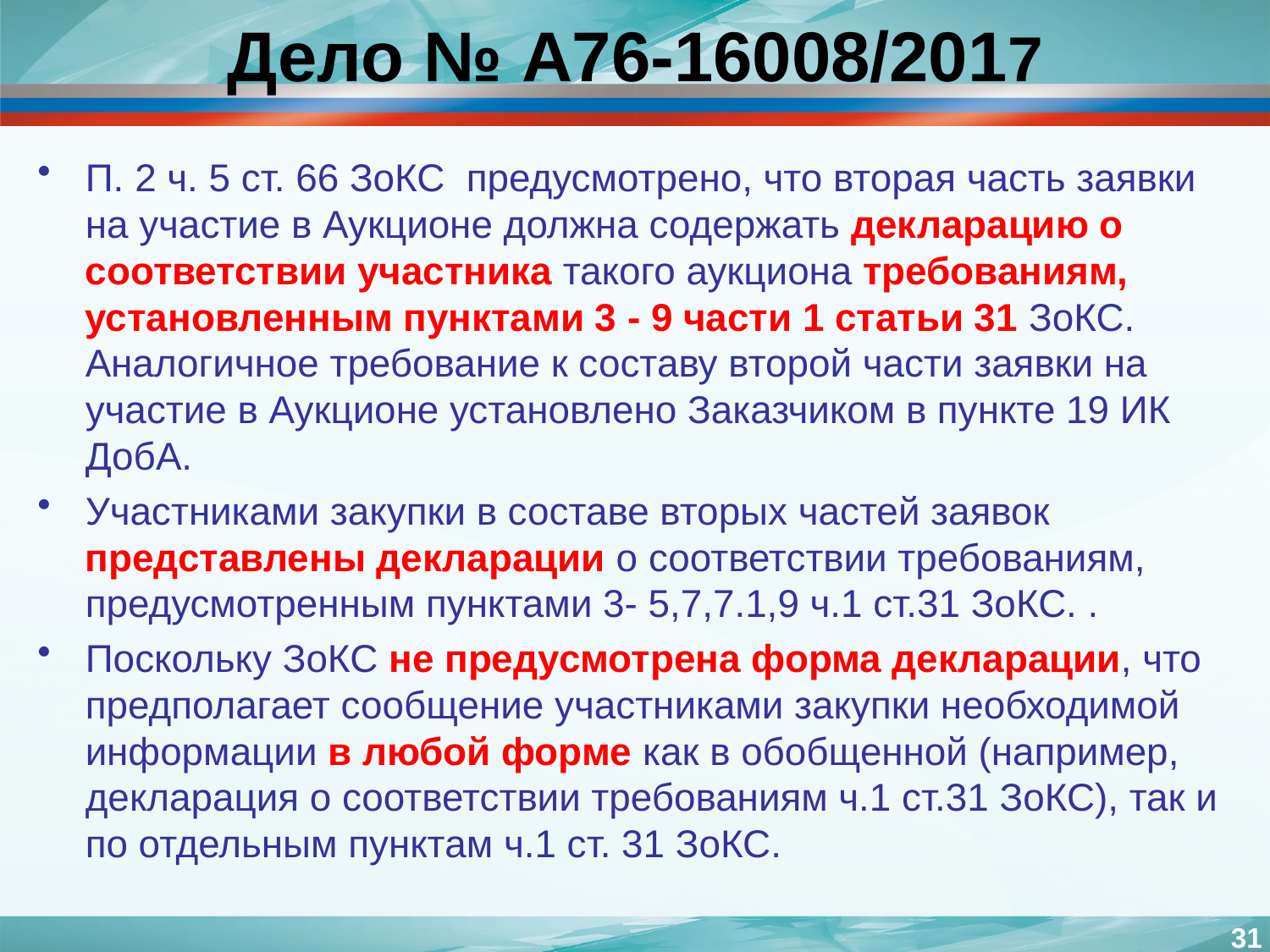

# Дело № А76-16008/2017
П. 2 ч. 5 ст. 66 ЗоКС  предусмотрено, что вторая часть заявки на участие в Аукционе должна содержать декларацию о соответствии участника такого аукциона требованиям, установленным пунктами 3 - 9 части 1 статьи 31 ЗоКС.  Аналогичное требование к составу второй части заявки на участие в Аукционе установлено Заказчиком в пункте 19 ИК ДобА.
Участниками закупки в составе вторых частей заявок представлены декларации о соответствии требованиям, предусмотренным пунктами 3- 5,7,7.1,9 ч.1 ст.31 ЗоКС. .
Поскольку ЗоКС не предусмотрена форма декларации, что предполагает сообщение участниками закупки необходимой информации в любой форме как в обобщенной (например, декларация о соответствии требованиям ч.1 ст.31 ЗоКС), так и по отдельным пунктам ч.1 ст. 31 ЗоКС.
31